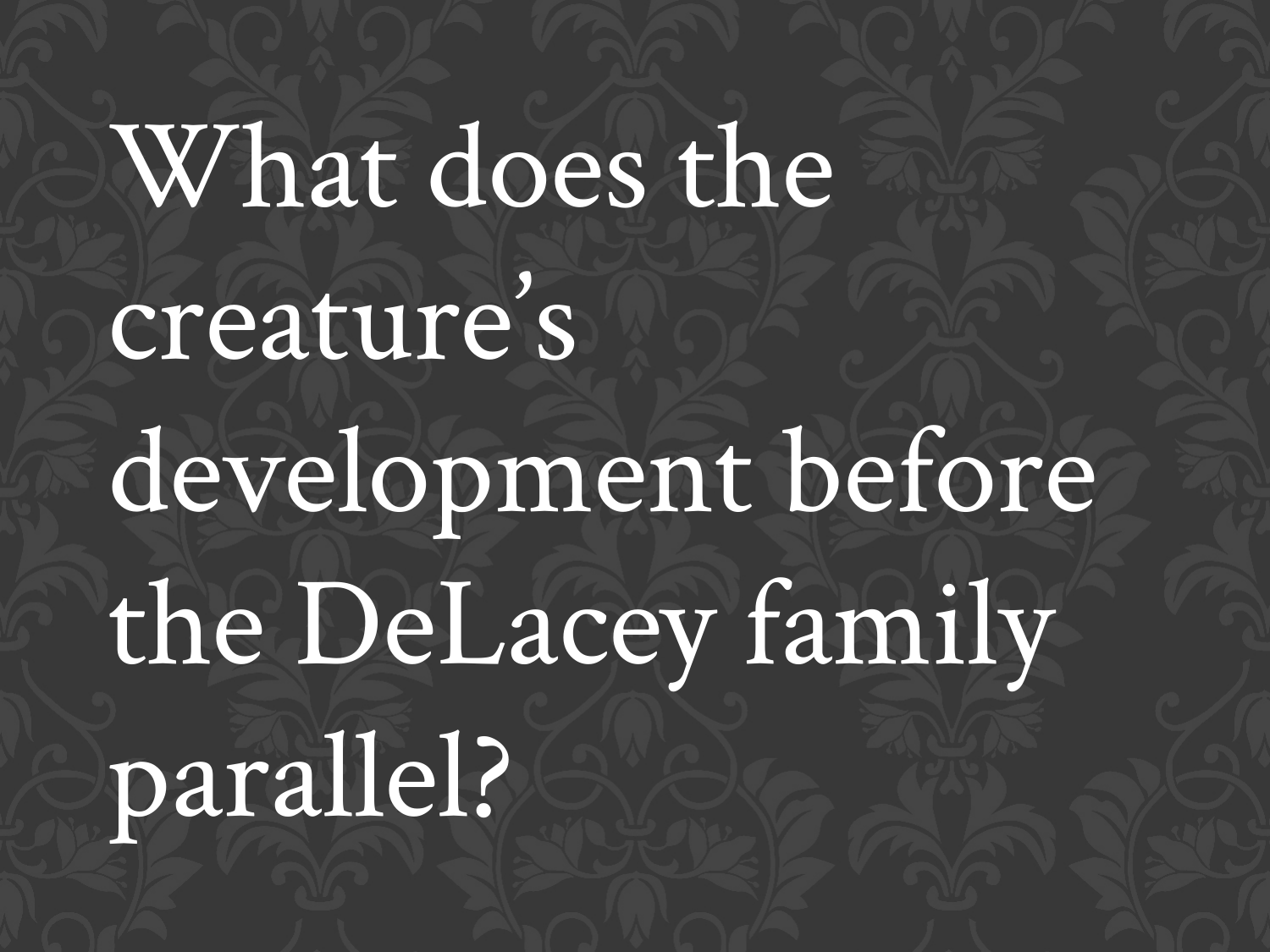

What does the creature’s development before the DeLacey family parallel?